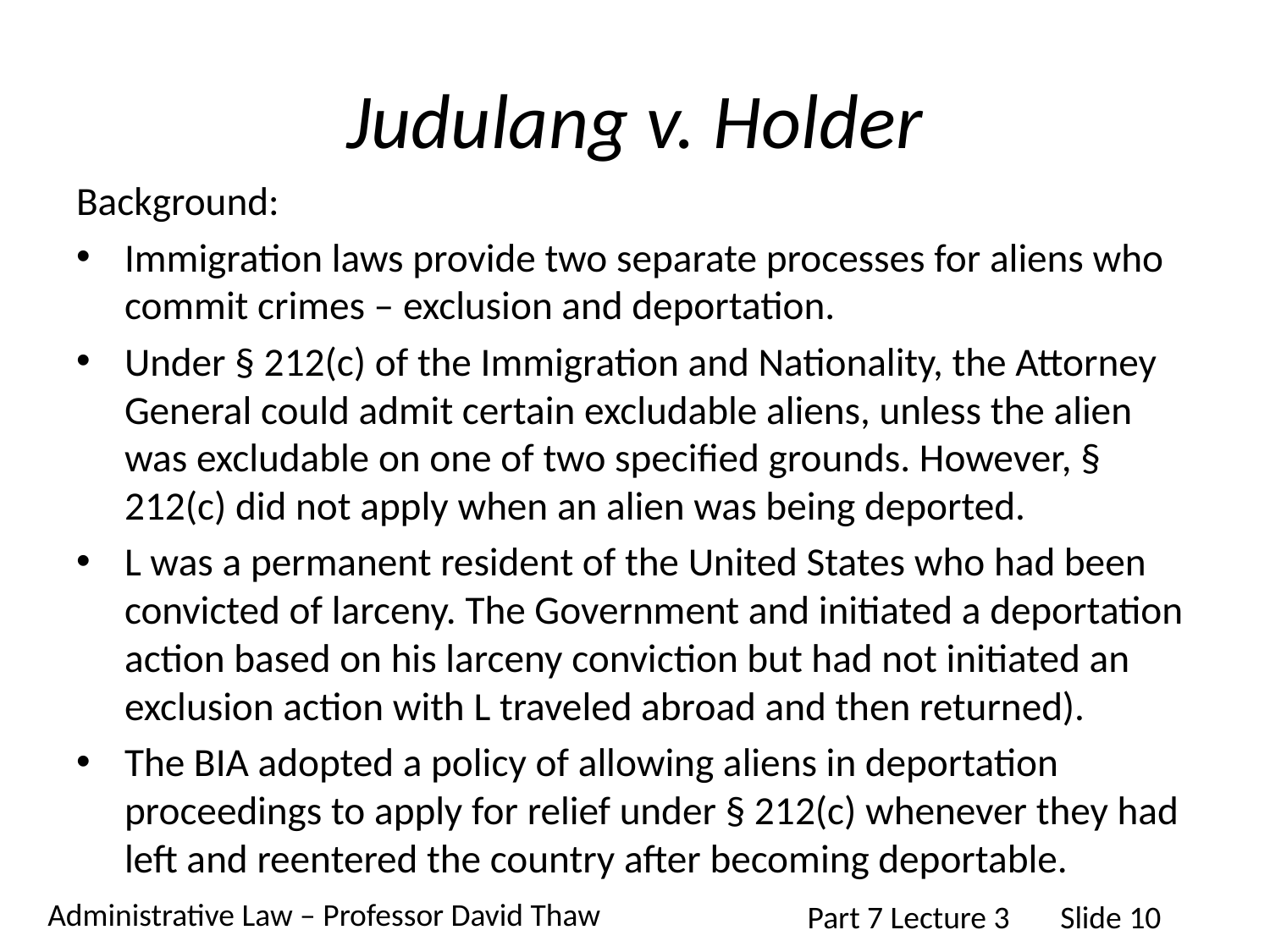

# Judulang v. Holder
Background:
Immigration laws provide two separate processes for aliens who commit crimes – exclusion and deportation.
Under § 212(c) of the Immigration and Nationality, the Attorney General could admit certain excludable aliens, unless the alien was excludable on one of two specified grounds. However, § 212(c) did not apply when an alien was being deported.
L was a permanent resident of the United States who had been convicted of larceny. The Government and initiated a deportation action based on his larceny conviction but had not initiated an exclusion action with L traveled abroad and then returned).
The BIA adopted a policy of allowing aliens in deportation proceedings to apply for relief under § 212(c) whenever they had left and reentered the country after becoming deportable.